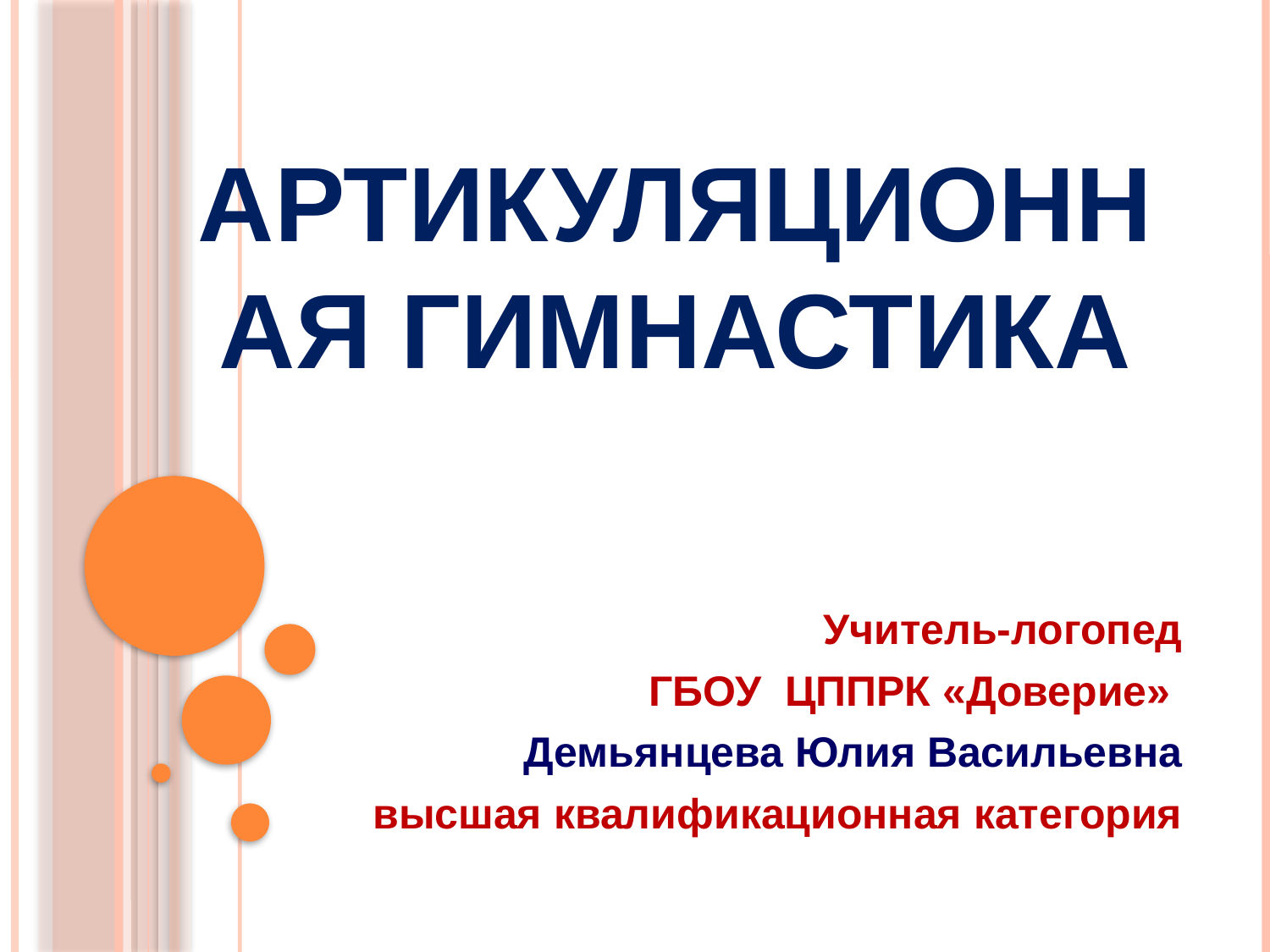

# Артикуляционная гимнастика
Учитель-логопед
ГБОУ  ЦППРК «Доверие»
Демьянцева Юлия Васильевна
высшая квалификационная категория